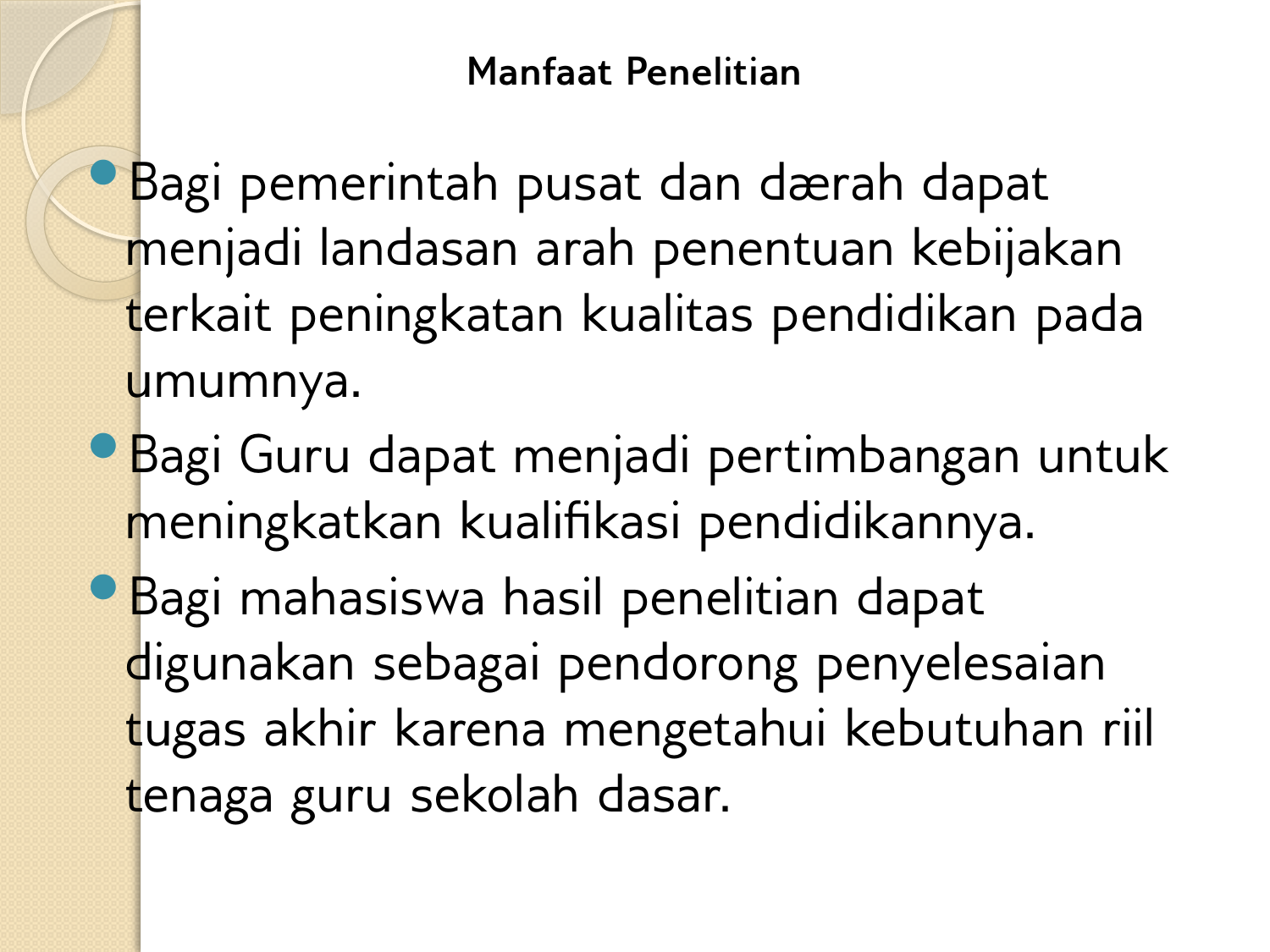

# Manfaat Penelitian
Bagi pemerintah pusat dan daerah dapat menjadi landasan arah penentuan kebijakan terkait peningkatan kualitas pendidikan pada umumnya.
Bagi Guru dapat menjadi pertimbangan untuk meningkatkan kualifikasi pendidikannya.
Bagi mahasiswa hasil penelitian dapat digunakan sebagai pendorong penyelesaian tugas akhir karena mengetahui kebutuhan riil tenaga guru sekolah dasar.